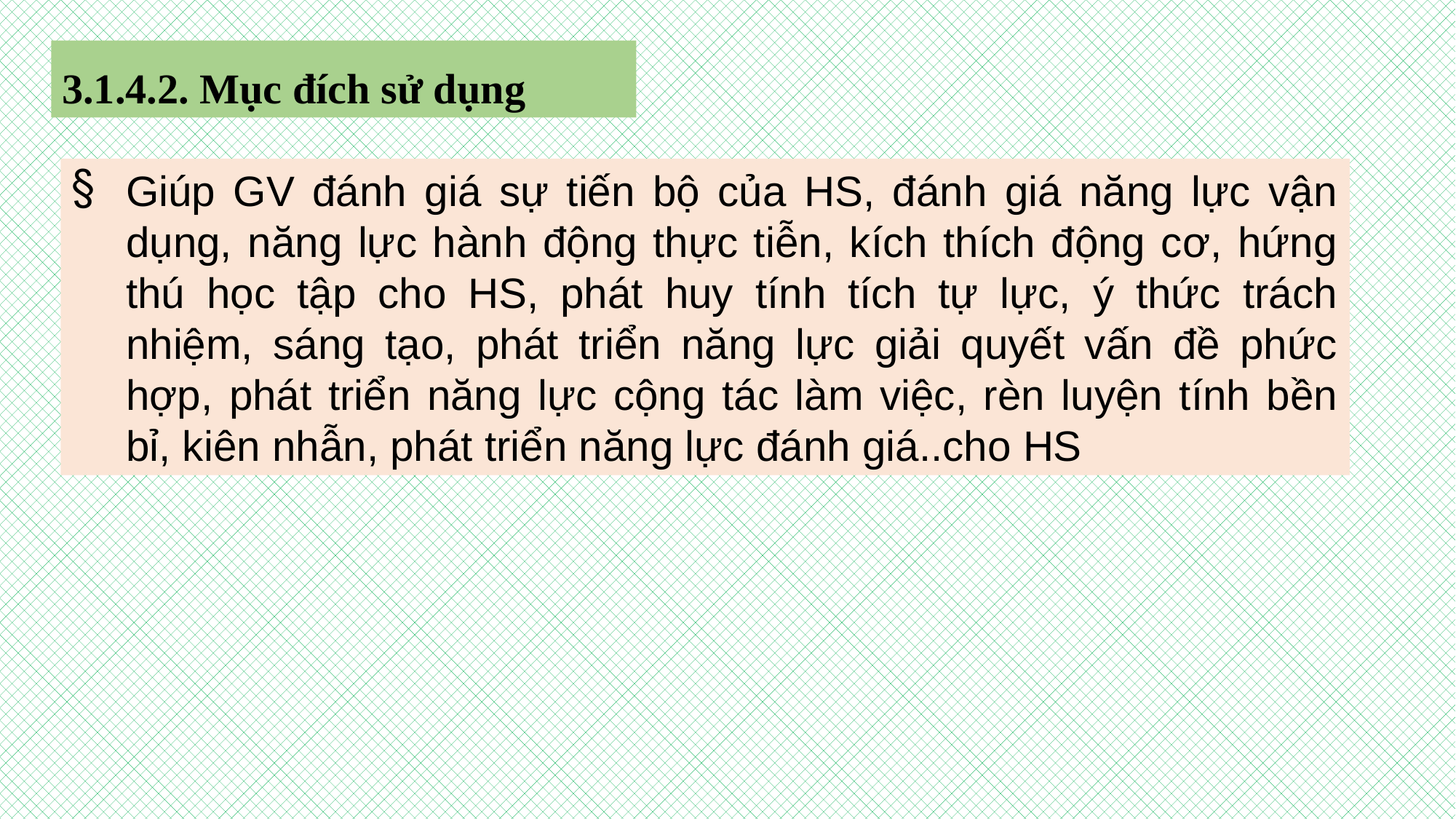

3.1.4.2. Mục đích sử dụng
Giúp GV đánh giá sự tiến bộ của HS, đánh giá năng lực vận dụng, năng lực hành động thực tiễn, kích thích động cơ, hứng thú học tập cho HS, phát huy tính tích tự lực, ý thức trách nhiệm, sáng tạo, phát triển năng lực giải quyết vấn đề phức hợp, phát triển năng lực cộng tác làm việc, rèn luyện tính bền bỉ, kiên nhẫn, phát triển năng lực đánh giá..cho HS